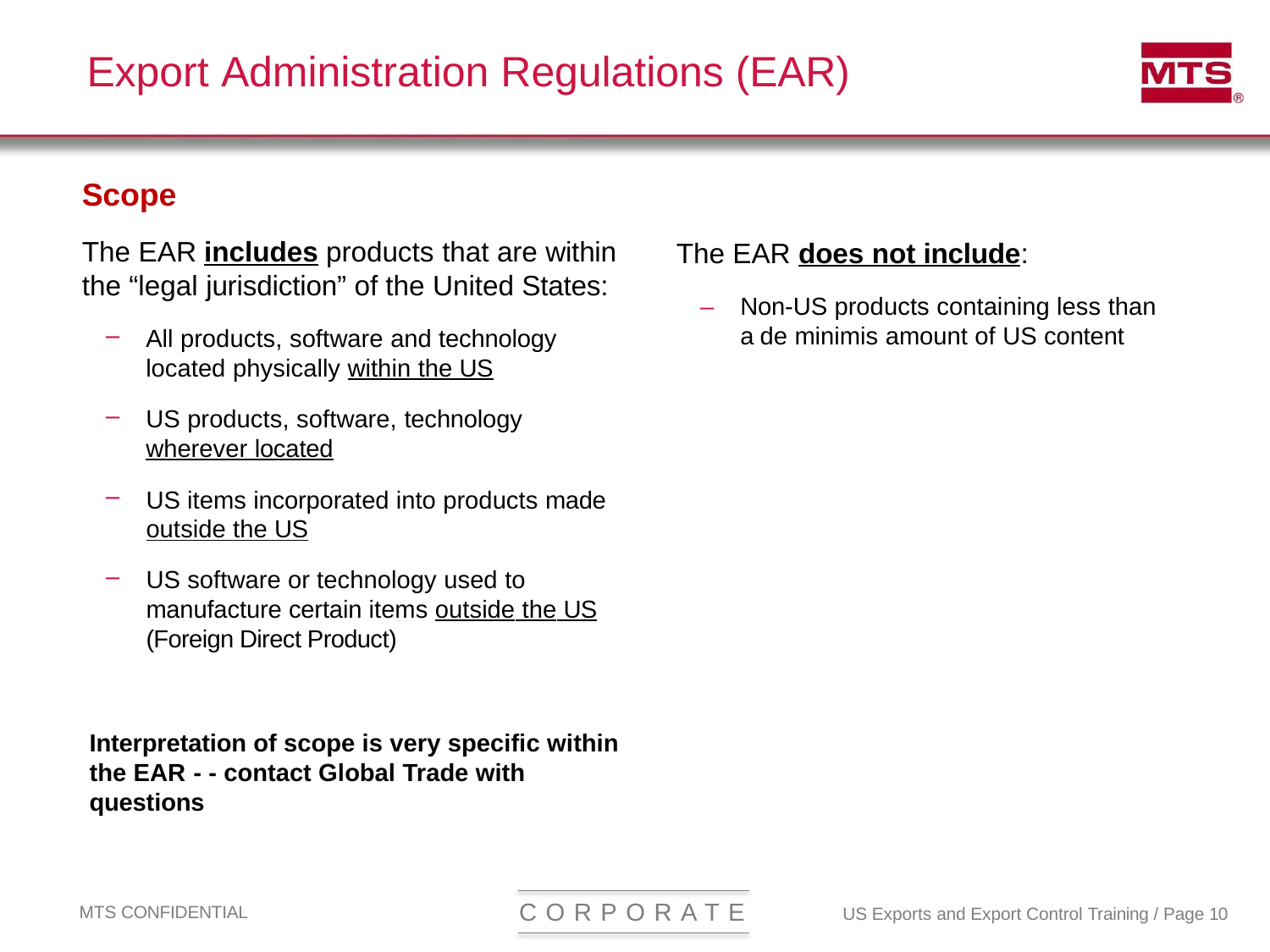

# Export Administration Regulations (EAR)
Scope
The EAR includes products that are within the “legal jurisdiction” of the United States:
The EAR does not include:
–	Non-US products containing less than a de minimis amount of US content
All products, software and technology located physically within the US
US products, software, technology wherever located
US items incorporated into products made outside the US
US software or technology used to manufacture certain items outside the US (Foreign Direct Product)

Interpretation of scope is very specific within the EAR - - contact Global Trade with questions
C O R P O R A T E
MTS CONFIDENTIAL
US Exports and Export Control Training / Page 10